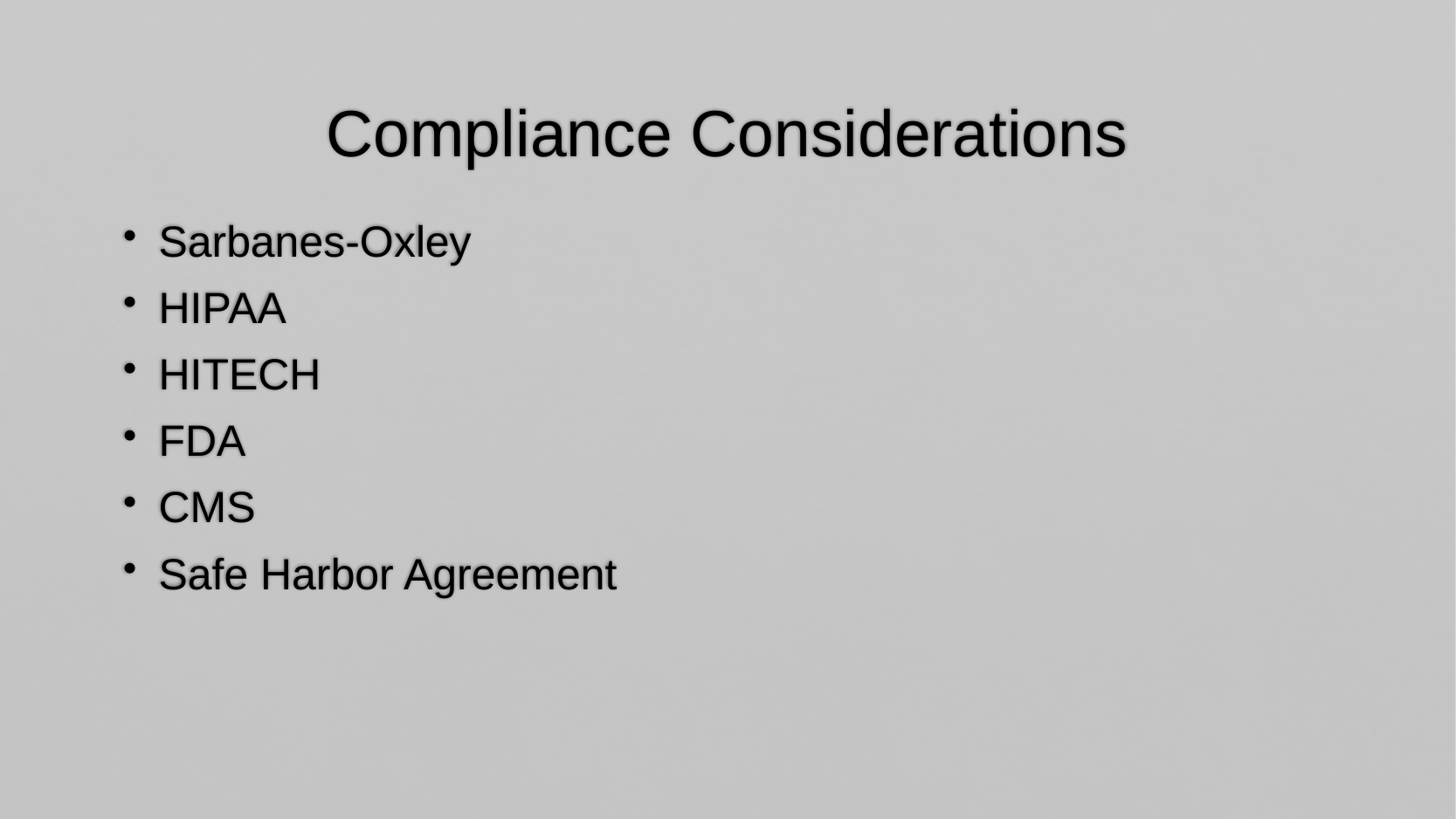

# Compliance Considerations
 Sarbanes-Oxley
 HIPAA
 HITECH
 FDA
 CMS
 Safe Harbor Agreement